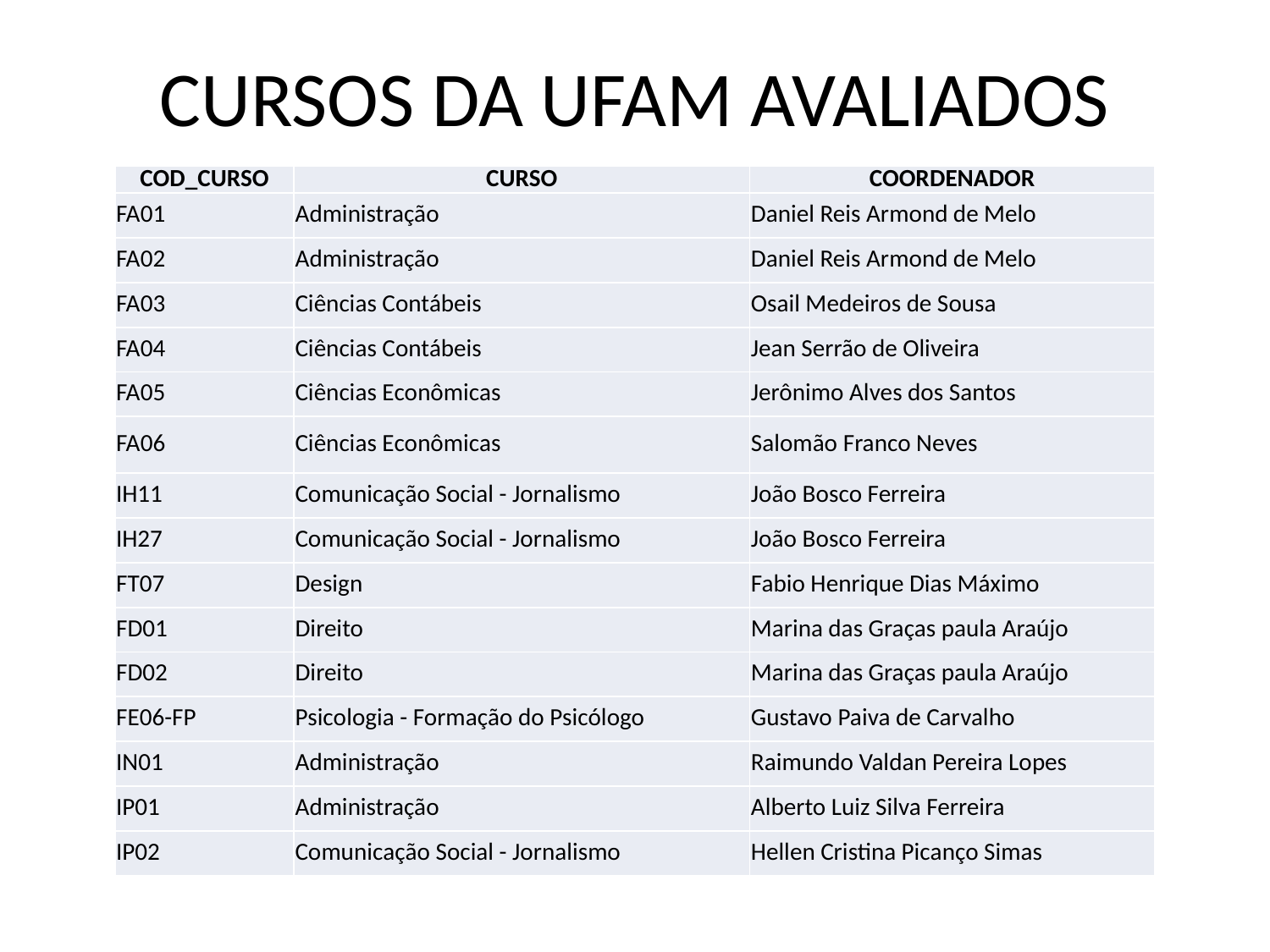

# CURSOS DA UFAM AVALIADOS
| COD\_CURSO | CURSO | COORDENADOR |
| --- | --- | --- |
| FA01 | Administração | Daniel Reis Armond de Melo |
| FA02 | Administração | Daniel Reis Armond de Melo |
| FA03 | Ciências Contábeis | Osail Medeiros de Sousa |
| FA04 | Ciências Contábeis | Jean Serrão de Oliveira |
| FA05 | Ciências Econômicas | Jerônimo Alves dos Santos |
| FA06 | Ciências Econômicas | Salomão Franco Neves |
| IH11 | Comunicação Social - Jornalismo | João Bosco Ferreira |
| IH27 | Comunicação Social - Jornalismo | João Bosco Ferreira |
| FT07 | Design | Fabio Henrique Dias Máximo |
| FD01 | Direito | Marina das Graças paula Araújo |
| FD02 | Direito | Marina das Graças paula Araújo |
| FE06-FP | Psicologia - Formação do Psicólogo | Gustavo Paiva de Carvalho |
| IN01 | Administração | Raimundo Valdan Pereira Lopes |
| IP01 | Administração | Alberto Luiz Silva Ferreira |
| IP02 | Comunicação Social - Jornalismo | Hellen Cristina Picanço Simas |